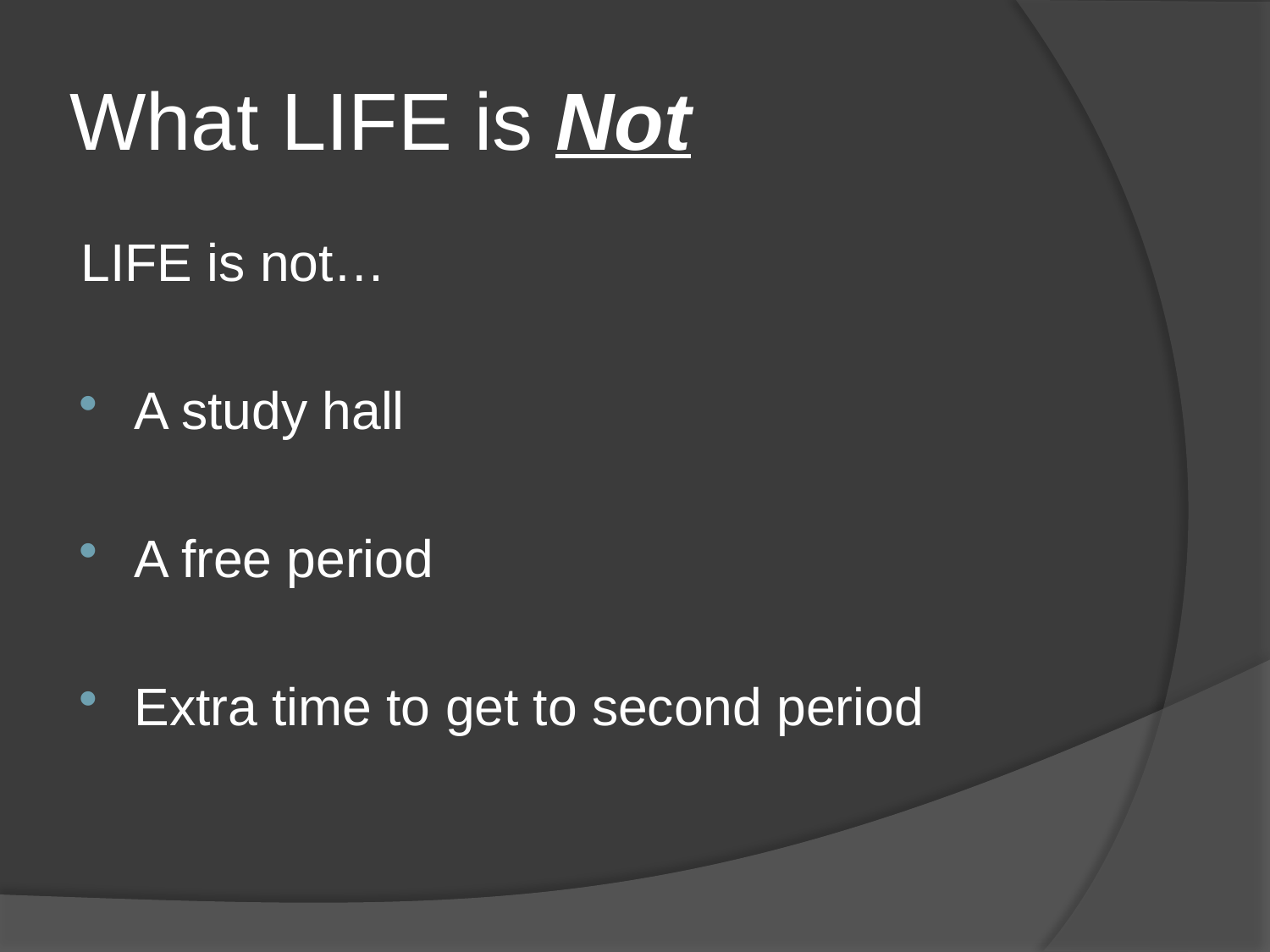

# What LIFE is Not
LIFE is not…

A study hall

A free period

Extra time to get to second period